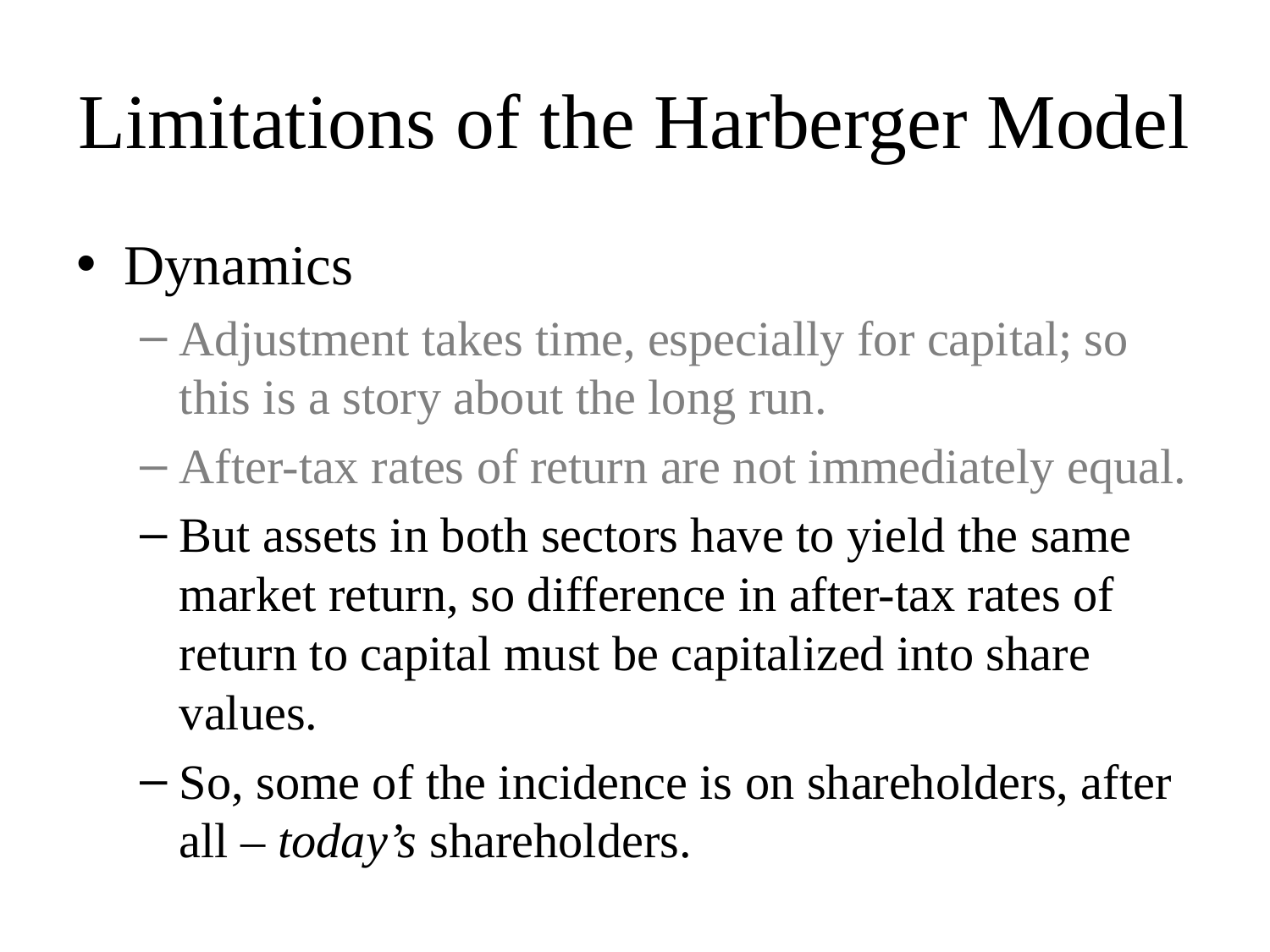

# Limitations of the Harberger Model
Dynamics
Adjustment takes time, especially for capital; so this is a story about the long run.
After-tax rates of return are not immediately equal.
But assets in both sectors have to yield the same market return, so difference in after-tax rates of return to capital must be capitalized into share values.
So, some of the incidence is on shareholders, after all – today’s shareholders.